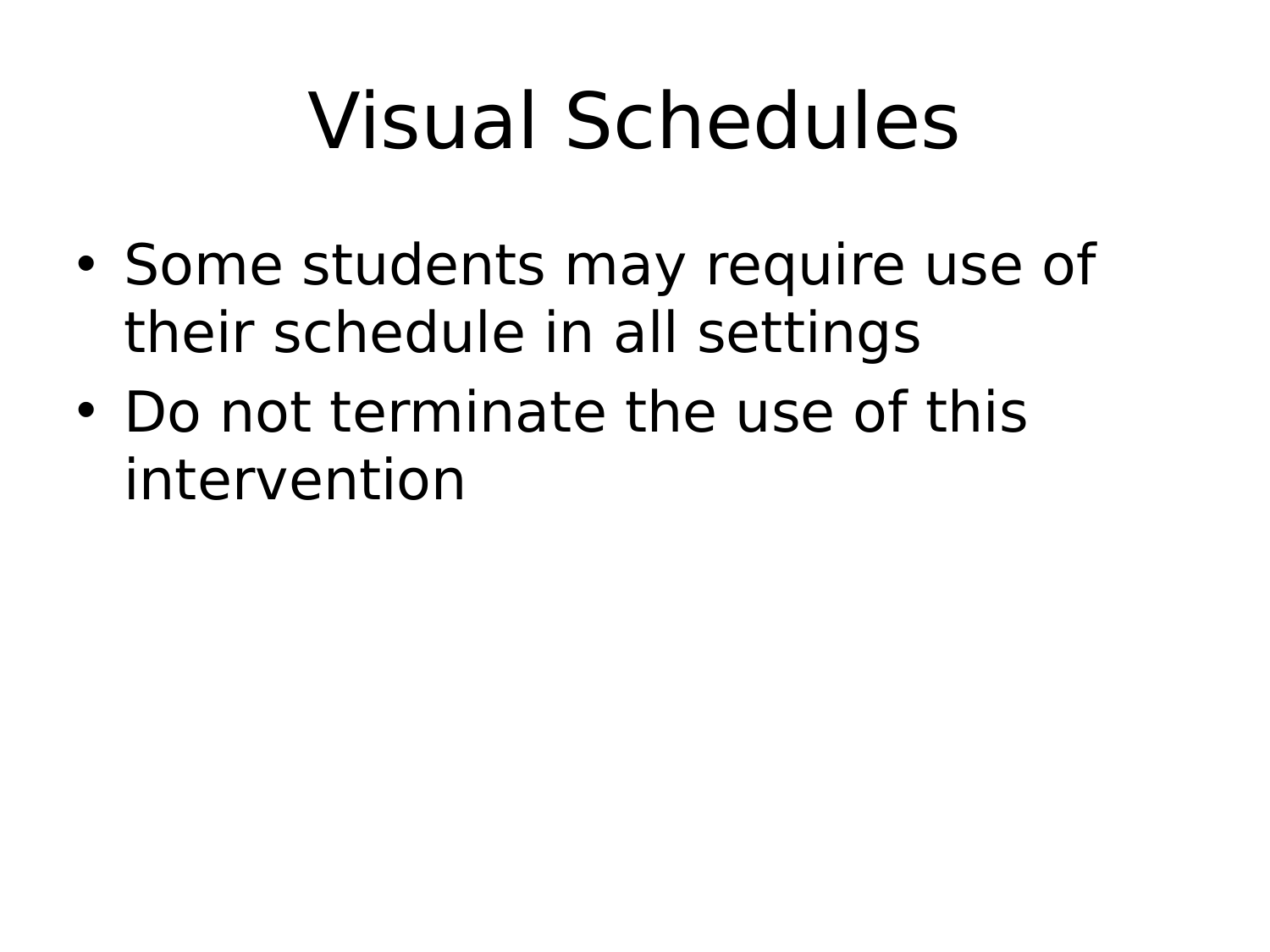

# Visual Schedules
Some students may require use of their schedule in all settings
Do not terminate the use of this intervention